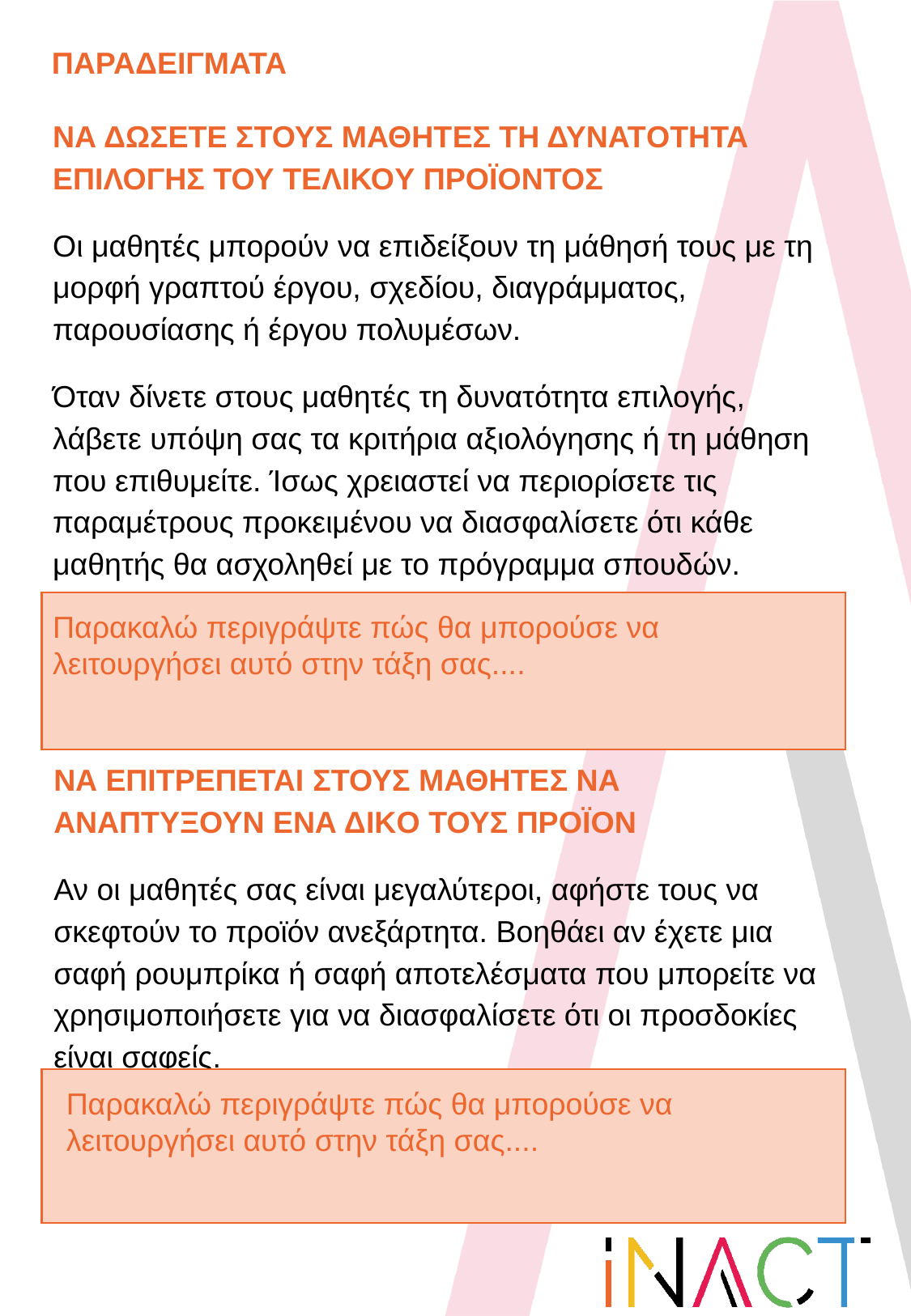

ΠΑΡΑΔΕΙΓΜΑΤΑ
ΝΑ ΔΩΣΕΤΕ ΣΤΟΥΣ ΜΑΘΗΤΕΣ ΤΗ ΔΥΝΑΤΟΤΗΤΑ ΕΠΙΛΟΓΗΣ ΤΟΥ ΤΕΛΙΚΟΥ ΠΡΟΪΟΝΤΟΣ
Οι μαθητές μπορούν να επιδείξουν τη μάθησή τους με τη μορφή γραπτού έργου, σχεδίου, διαγράμματος, παρουσίασης ή έργου πολυμέσων.
Όταν δίνετε στους μαθητές τη δυνατότητα επιλογής, λάβετε υπόψη σας τα κριτήρια αξιολόγησης ή τη μάθηση που επιθυμείτε. Ίσως χρειαστεί να περιορίσετε τις παραμέτρους προκειμένου να διασφαλίσετε ότι κάθε μαθητής θα ασχοληθεί με το πρόγραμμα σπουδών.

Παρακαλώ περιγράψτε πώς θα μπορούσε να λειτουργήσει αυτό στην τάξη σας....

ΝΑ ΕΠΙΤΡΕΠΕΤΑΙ ΣΤΟΥΣ ΜΑΘΗΤΕΣ ΝΑ ΑΝΑΠΤΥΞΟΥΝ ΕΝΑ ΔΙΚΟ ΤΟΥΣ ΠΡΟΪΟΝ
Αν οι μαθητές σας είναι μεγαλύτεροι, αφήστε τους να σκεφτούν το προϊόν ανεξάρτητα. Βοηθάει αν έχετε μια σαφή ρουμπρίκα ή σαφή αποτελέσματα που μπορείτε να χρησιμοποιήσετε για να διασφαλίσετε ότι οι προσδοκίες είναι σαφείς.

Παρακαλώ περιγράψτε πώς θα μπορούσε να λειτουργήσει αυτό στην τάξη σας....